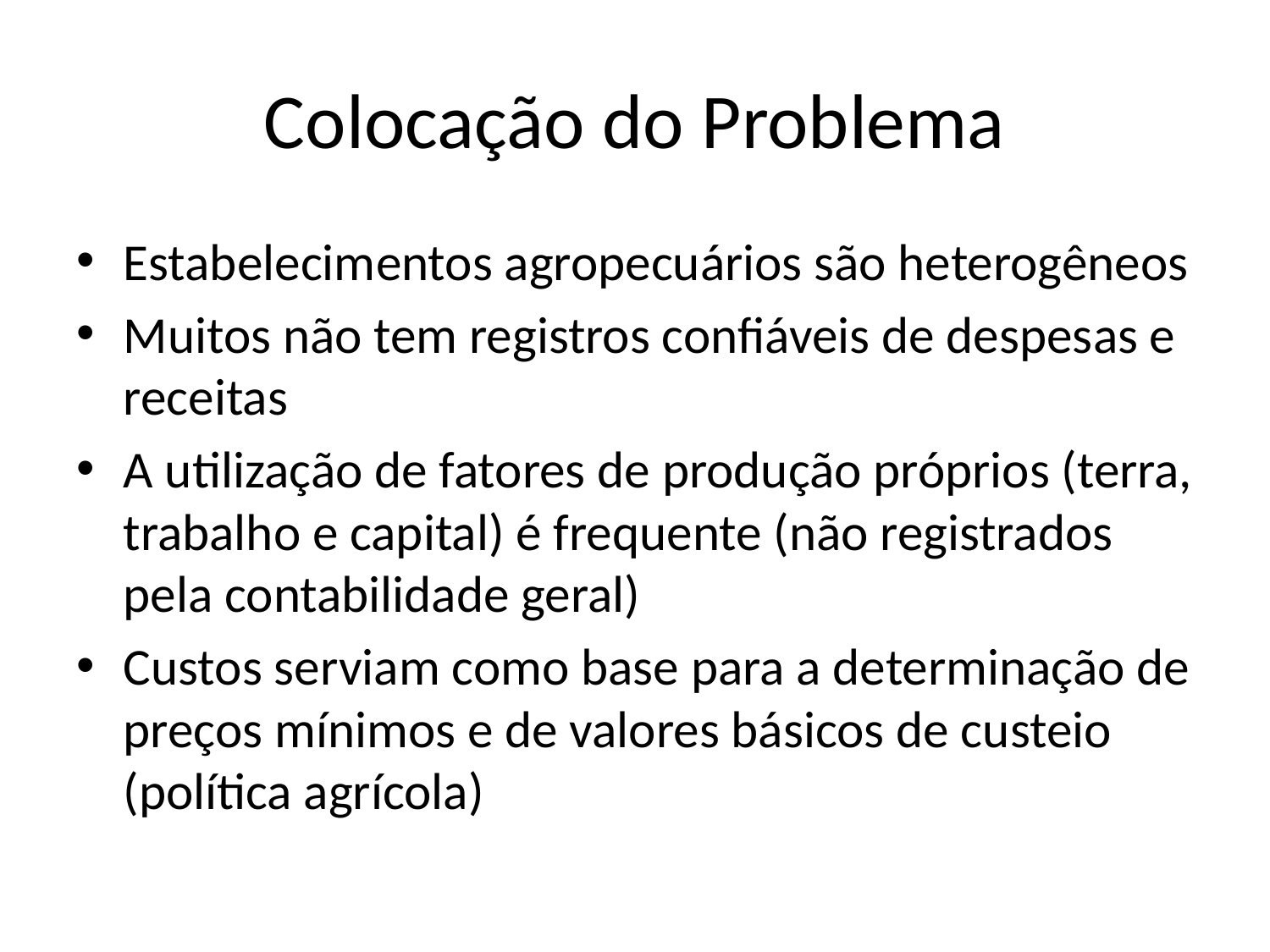

# Colocação do Problema
Estabelecimentos agropecuários são heterogêneos
Muitos não tem registros confiáveis de despesas e receitas
A utilização de fatores de produção próprios (terra, trabalho e capital) é frequente (não registrados pela contabilidade geral)
Custos serviam como base para a determinação de preços mínimos e de valores básicos de custeio (política agrícola)